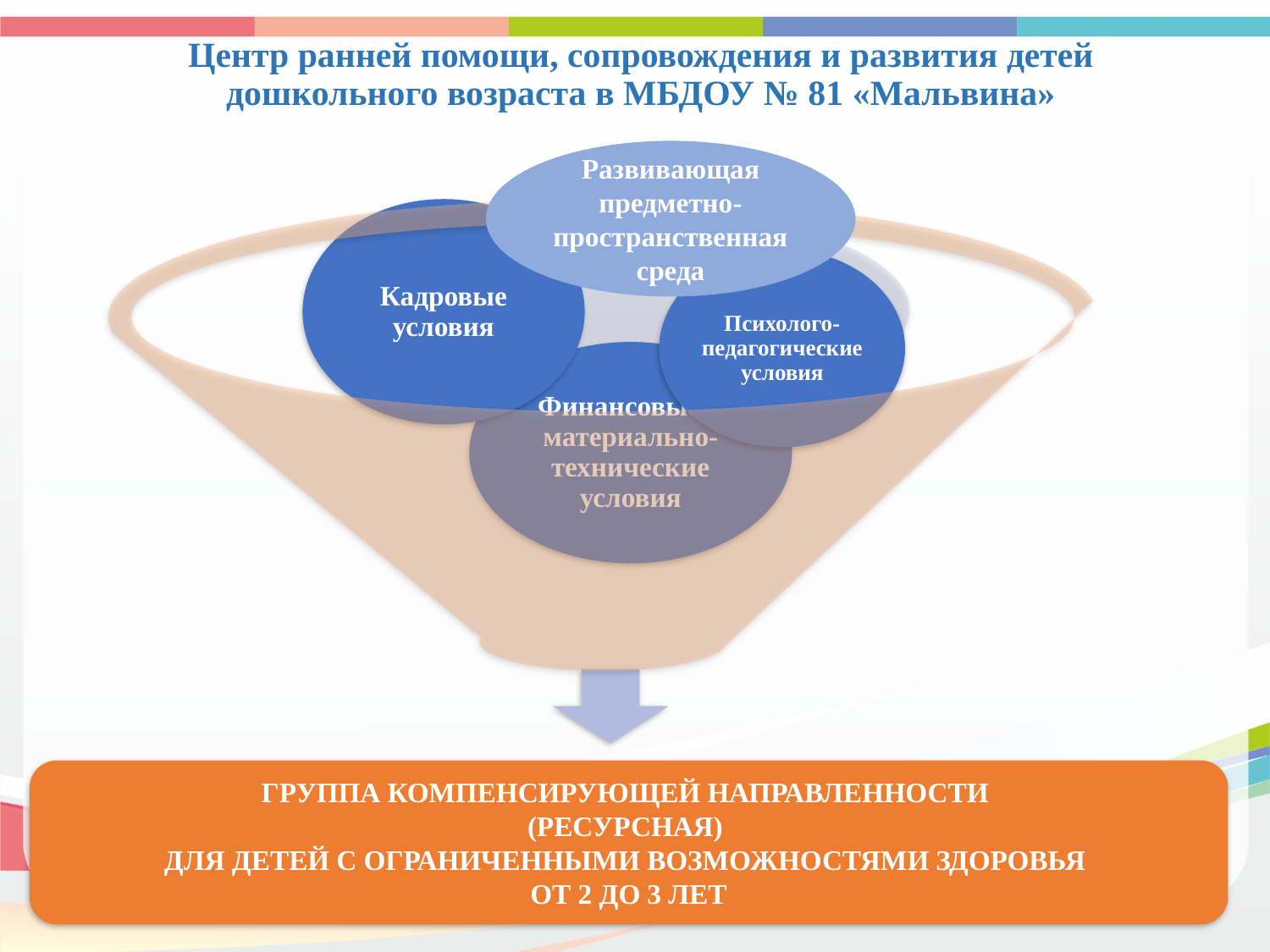

# Центр ранней помощи, сопровождения и развития детей дошкольного возраста в МБДОУ № 81 «Мальвина»

Финансовые и материально-технические условия
Кадровые условия
Психолого-педагогические условия
Развивающая предметно-пространственная среда
Группа компенсирующей направленности
(Ресурсная)
для детей с ограниченными возможностями здоровья
от 2 до 3 лет